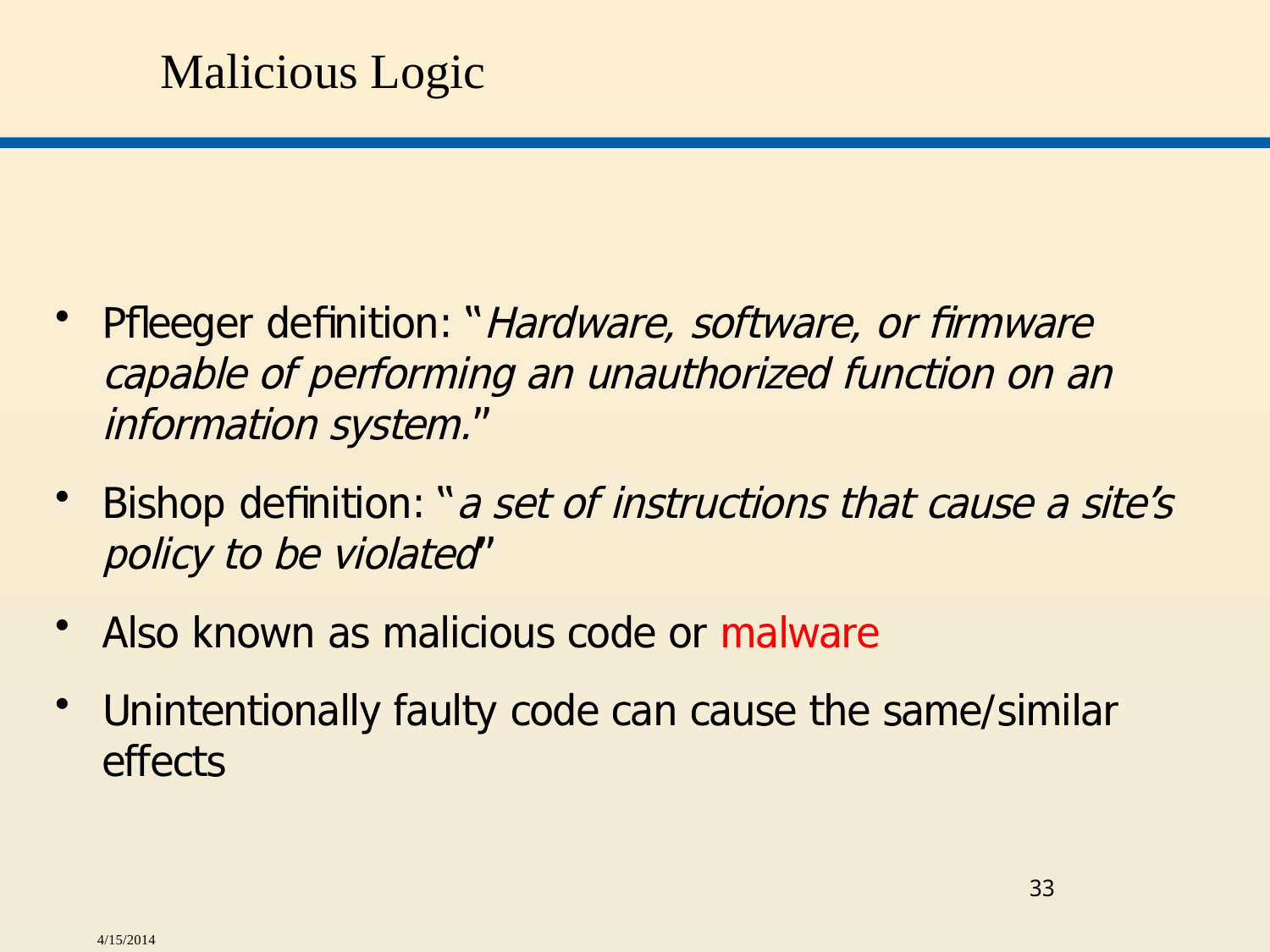

# Malicious Logic

Pfleeger definition: “Hardware, software, or firmware capable of performing an unauthorized function on an information system.”
Bishop definition: “a set of instructions that cause a site’s policy to be violated”
Also known as malicious code or malware
Unintentionally faulty code can cause the same/similar effects
33

4/15/2014